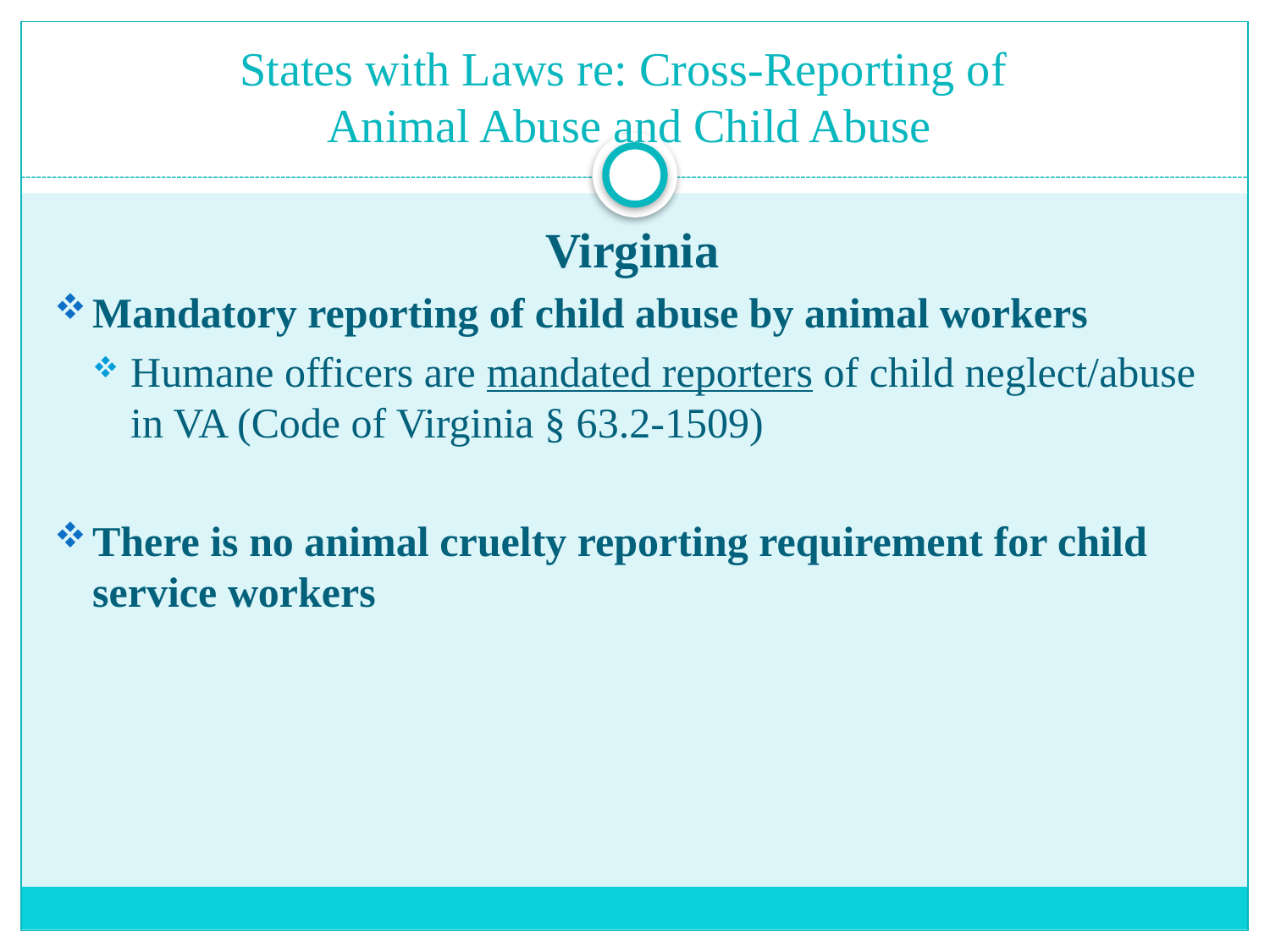

# States with Laws re: Cross-Reporting of Animal Abuse and Child Abuse
Virginia
Mandatory reporting of child abuse by animal workers
Humane officers are mandated reporters of child neglect/abuse in VA (Code of Virginia § 63.2-1509)

There is no animal cruelty reporting requirement for child service workers